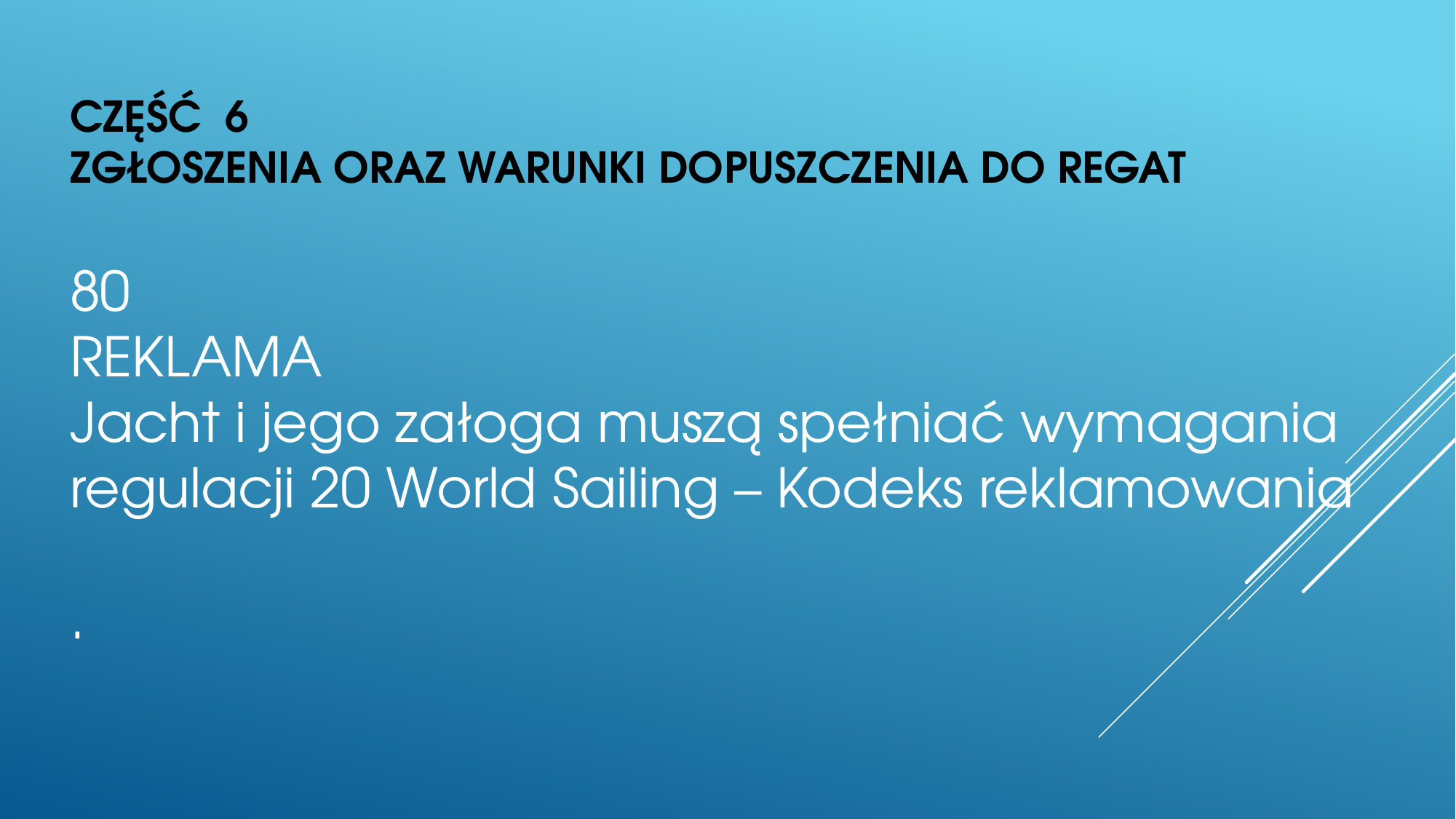

CZĘŚĆ  6
ZGŁOSZENIA ORAZ WARUNKI DOPUSZCZENIA DO REGAT

80
REKLAMA
Jacht i jego załoga muszą spełniać wymagania regulacji 20 World Sailing – Kodeks reklamowania

.